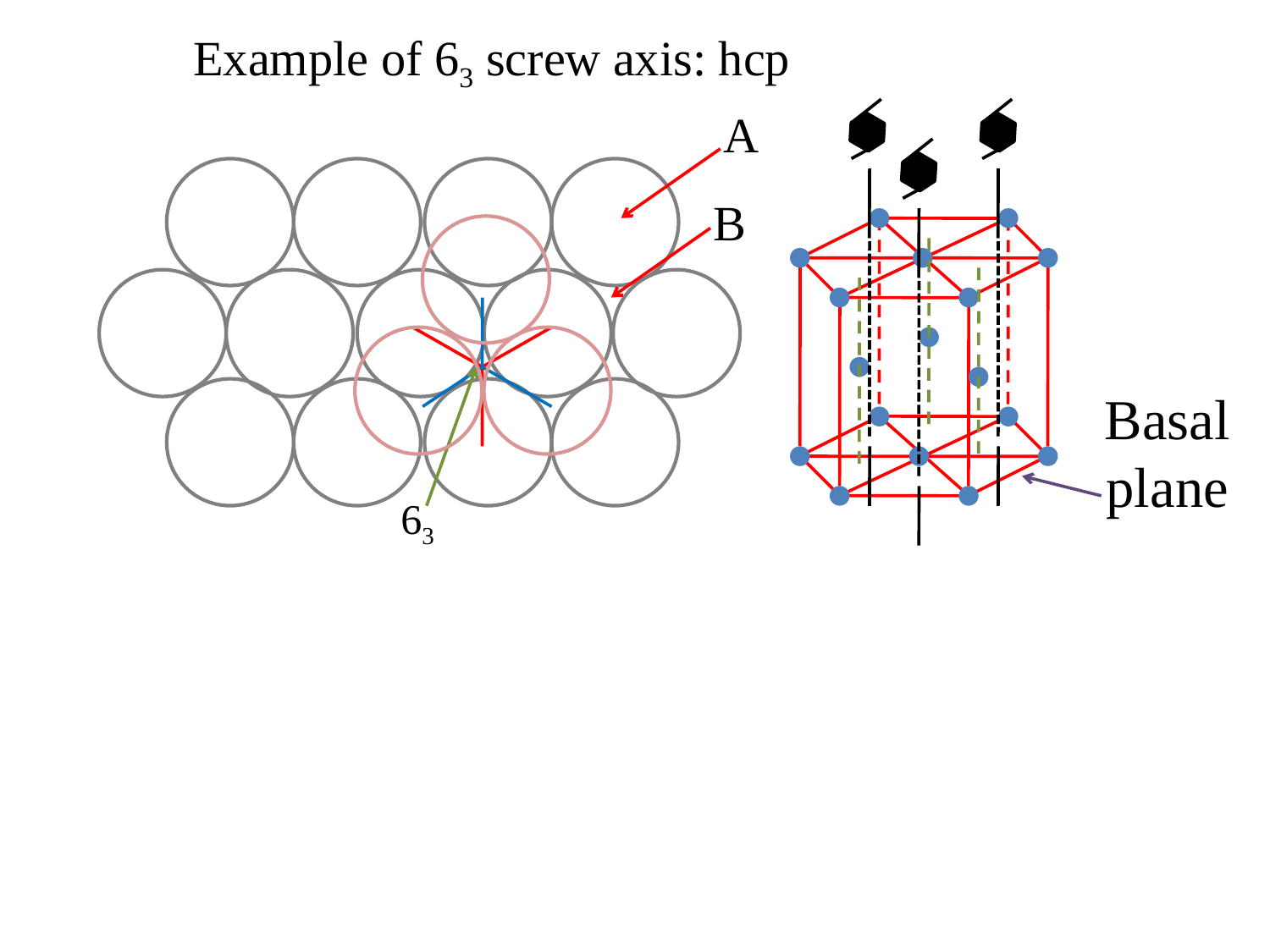

Example of 63 screw axis: hcp
A

B

Basal
plane

63